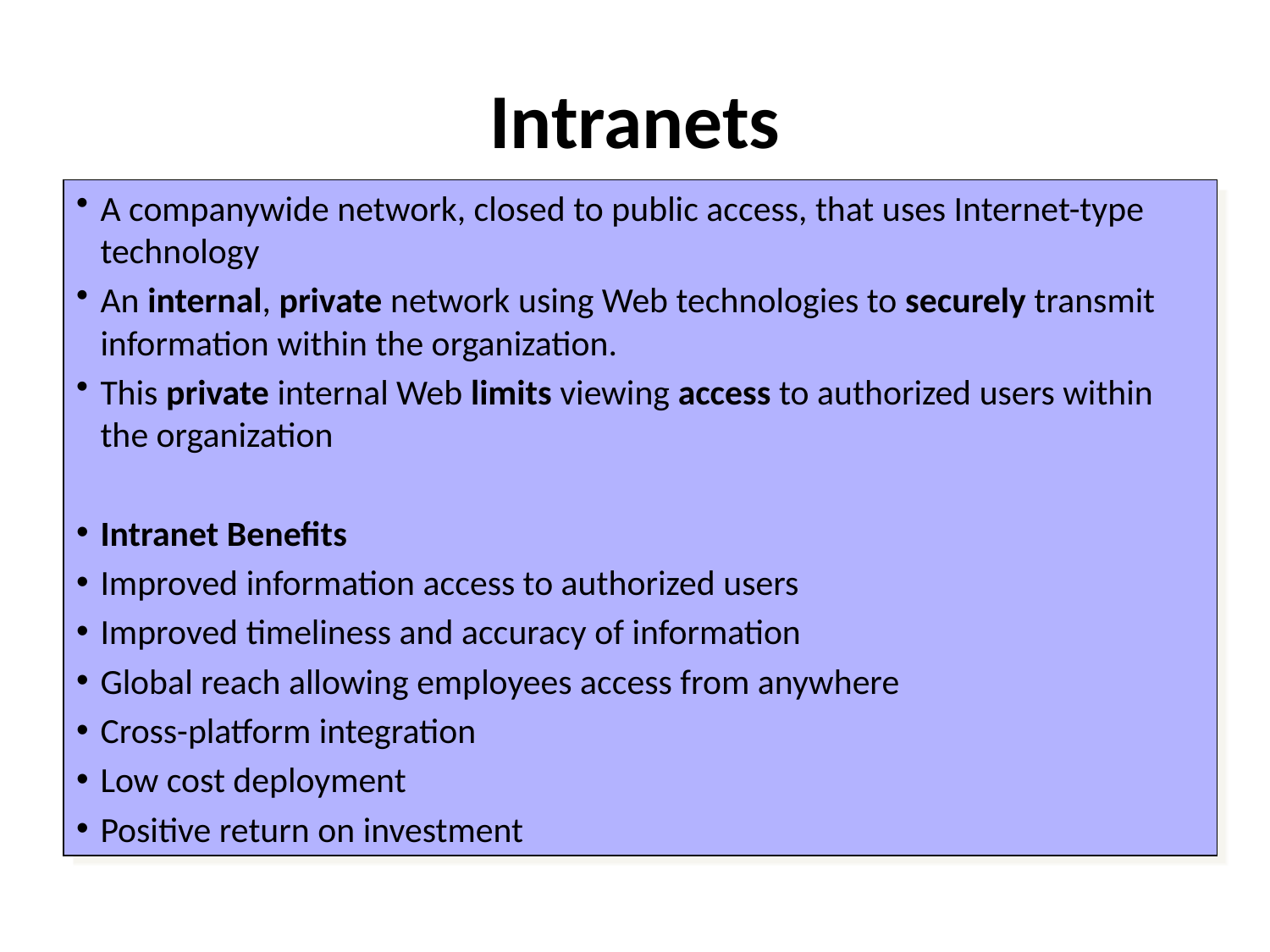

# Intranets
A companywide network, closed to public access, that uses Internet-type technology
An internal, private network using Web technologies to securely transmit information within the organization.
This private internal Web limits viewing access to authorized users within the organization

Intranet Benefits
Improved information access to authorized users
Improved timeliness and accuracy of information
Global reach allowing employees access from anywhere
Cross-platform integration
Low cost deployment
Positive return on investment